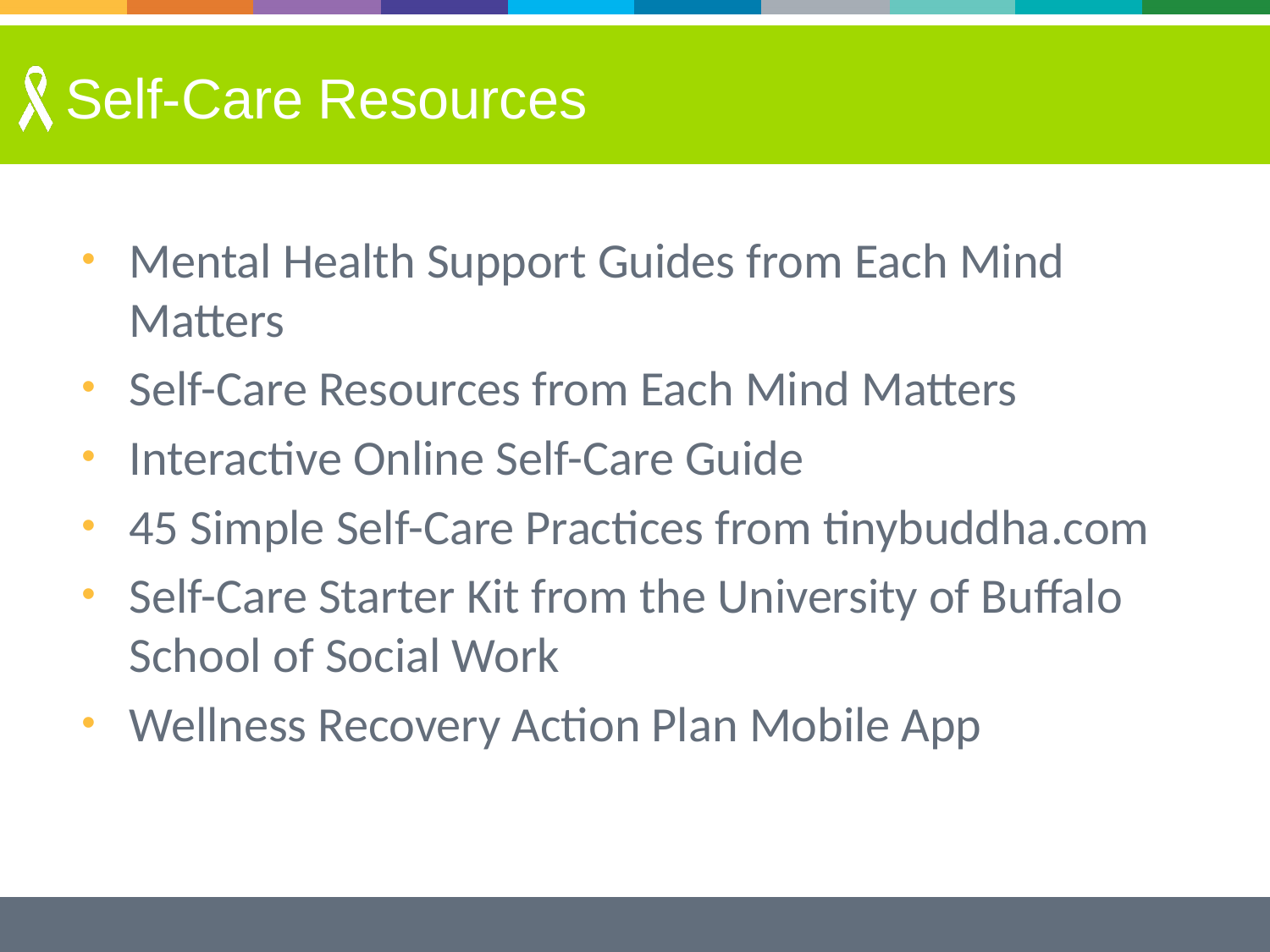

Self-Care Resources

Mental Health Support Guides from Each Mind Matters
Self-Care Resources from Each Mind Matters
Interactive Online Self-Care Guide
45 Simple Self-Care Practices from tinybuddha.com
Self-Care Starter Kit from the University of Buffalo School of Social Work
Wellness Recovery Action Plan Mobile App